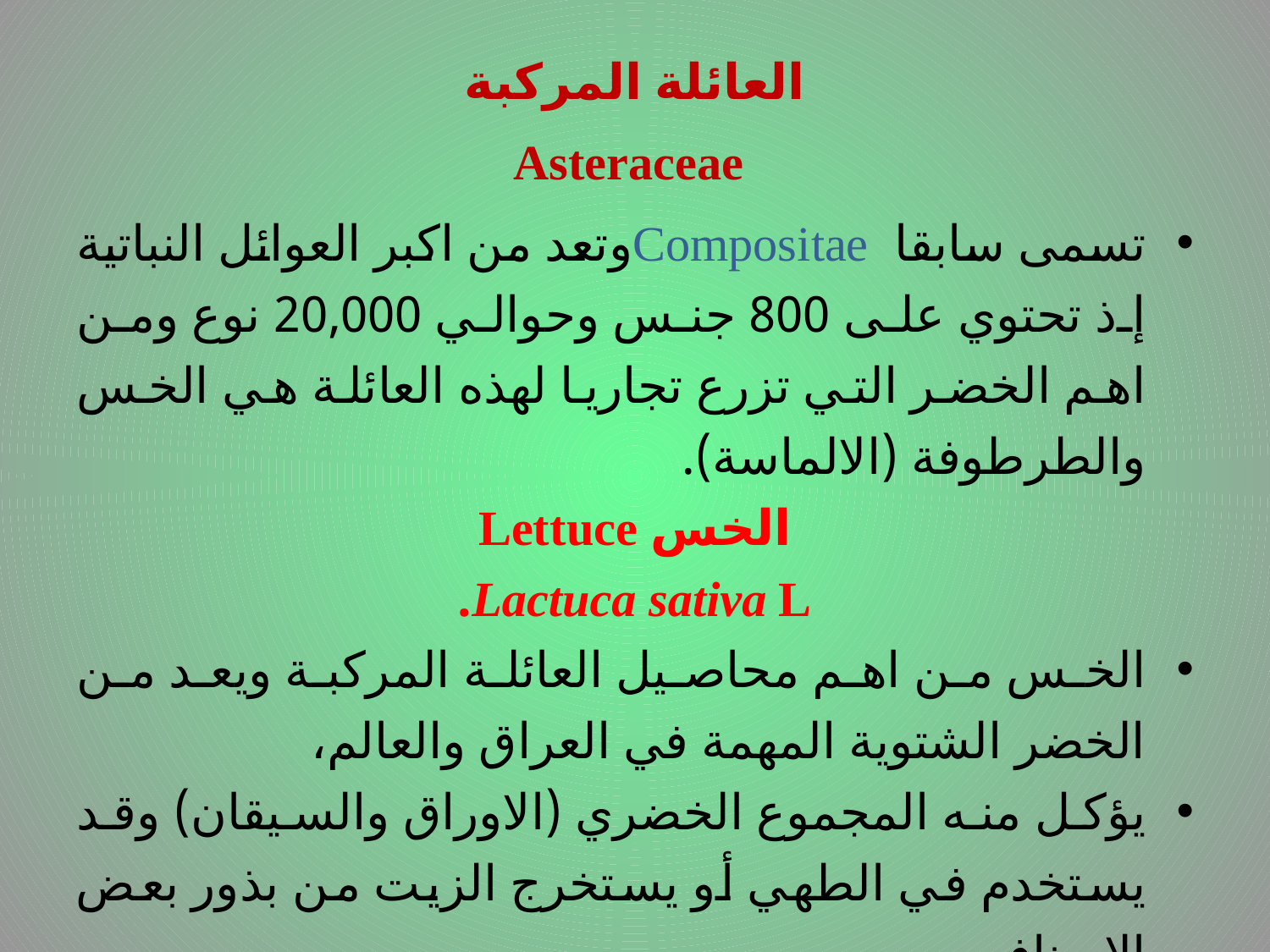

العائلة المركبة
 Asteraceae
تسمى سابقا  Compositaeوتعد من اكبر العوائل النباتية إذ تحتوي على 800 جنس وحوالي 20,000 نوع ومن اهم الخضر التي تزرع تجاريا لهذه العائلة هي الخس والطرطوفة (الالماسة).
الخس Lettuce
Lactuca sativa L.
الخس من اهم محاصيل العائلة المركبة ويعد من الخضر الشتوية المهمة في العراق والعالم،
يؤكل منه المجموع الخضري (الاوراق والسيقان) وقد يستخدم في الطهي أو يستخرج الزيت من بذور بعض الاصناف ,
وهو غني بفيتامين  A و B1 و B2 و C وعنصري الفسفور والكالسيوم،
# .